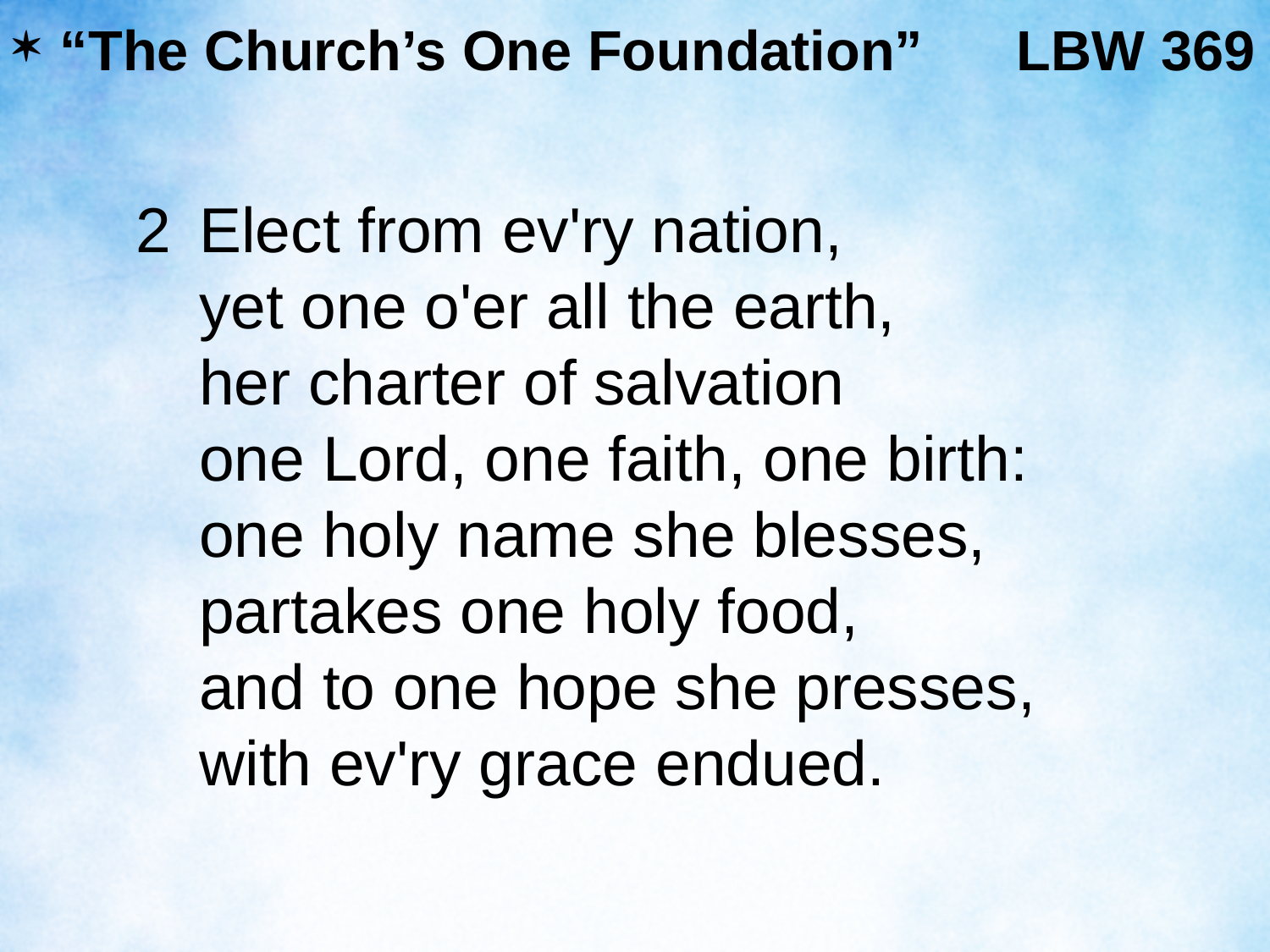

“The Church’s One Foundation”      LBW 369
2	Elect from ev'ry nation,
	yet one o'er all the earth,
	her charter of salvation
	one Lord, one faith, one birth:
	one holy name she blesses,
	partakes one holy food,
	and to one hope she presses,
	with ev'ry grace endued.